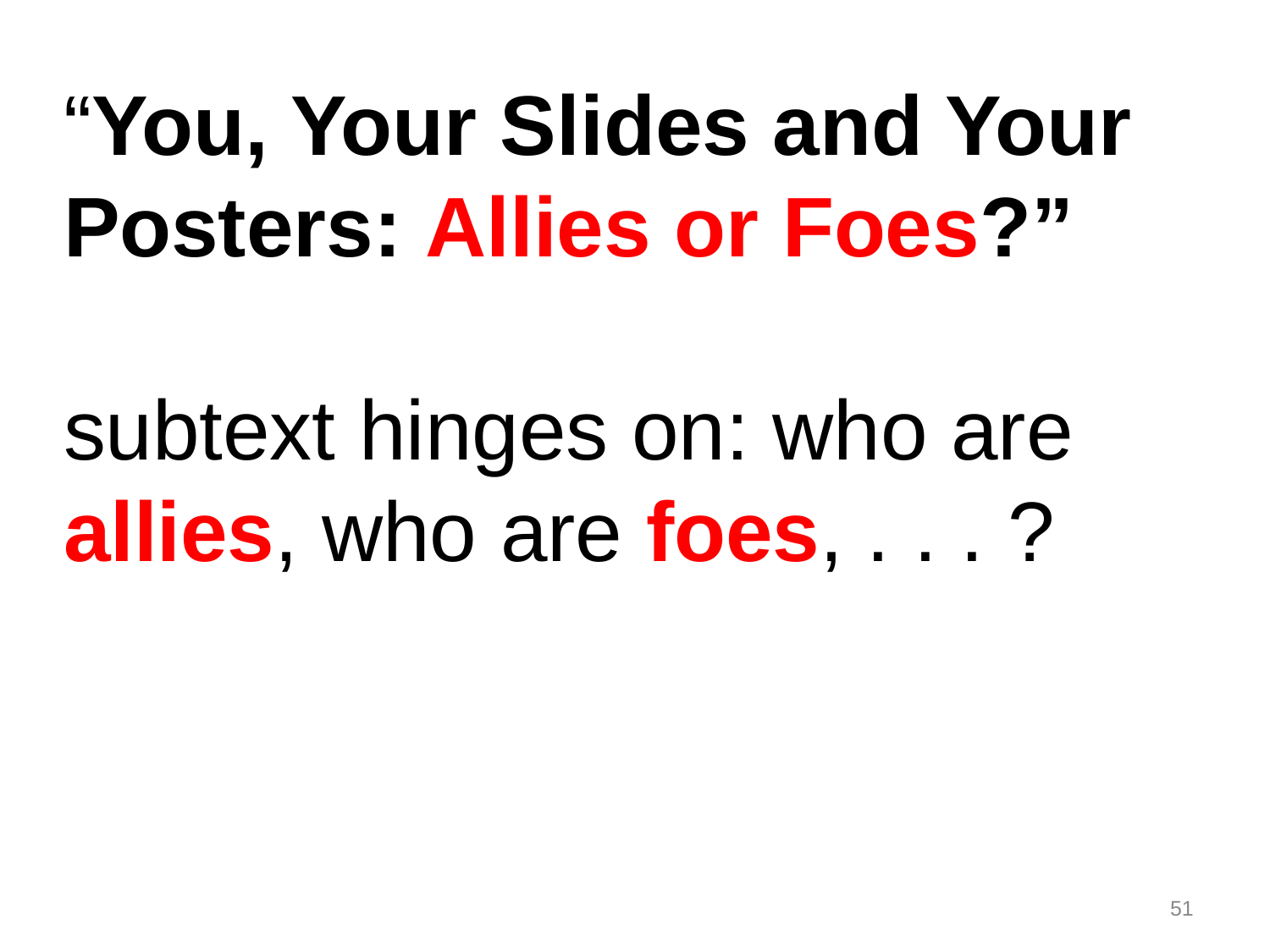

“You, Your Slides and Your Posters: Allies or Foes?”

subtext hinges on: who are allies, who are foes, . . . ?
51